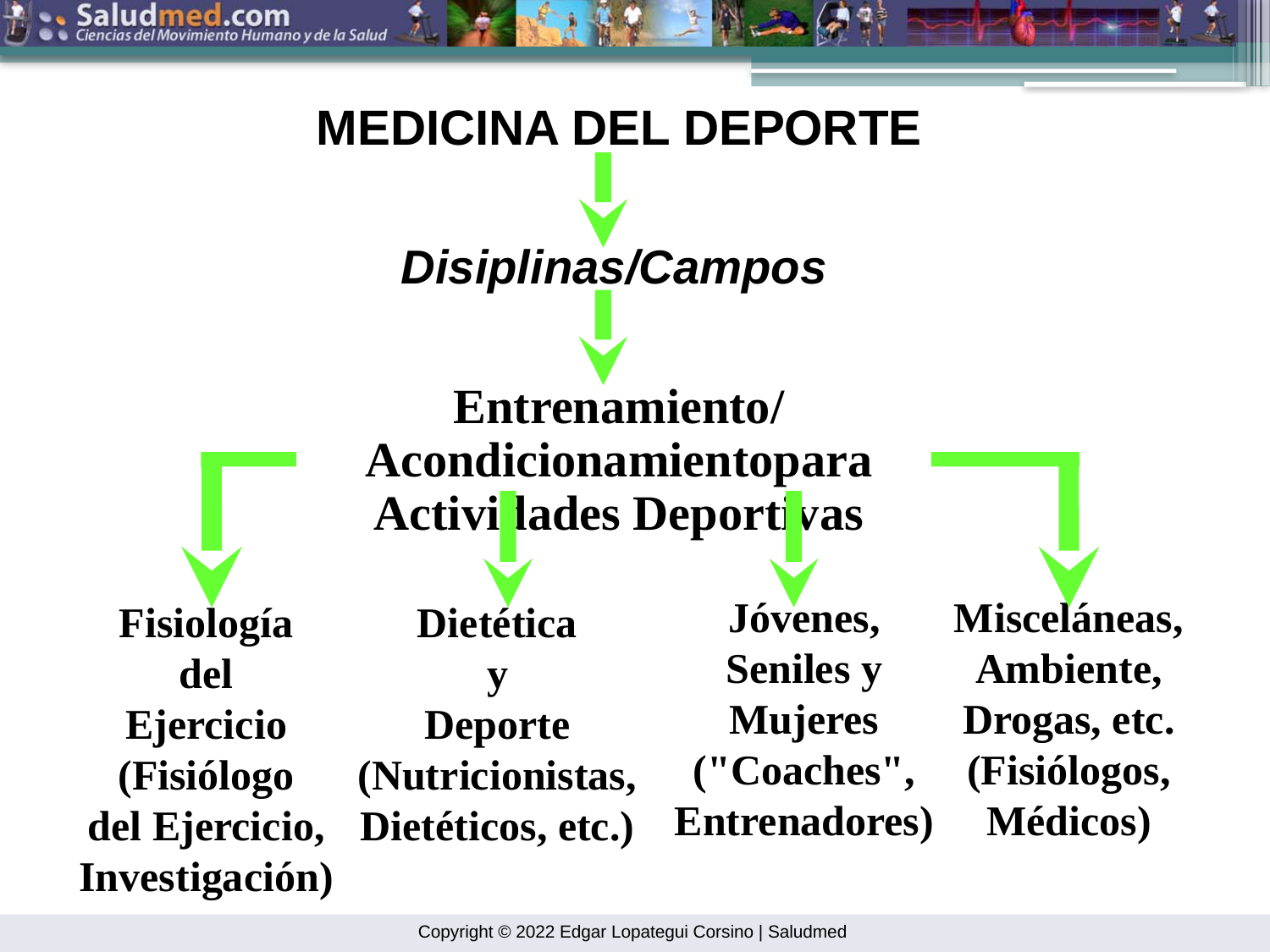

MEDICINA DEL DEPORTE

Disiplinas/Campos

Entrenamiento/Acondicionamientopara Actividades Deportivas

Jóvenes,
Seniles y
Mujeres
("Coaches",
Entrenadores)
Misceláneas,
Ambiente,
Drogas, etc.
(Fisiólogos,
Médicos)
Fisiología
del
Ejercicio
(Fisiólogo
del Ejercicio,
Investigación)
Dietética
y
Deporte
(Nutricionistas,
Dietéticos, etc.)